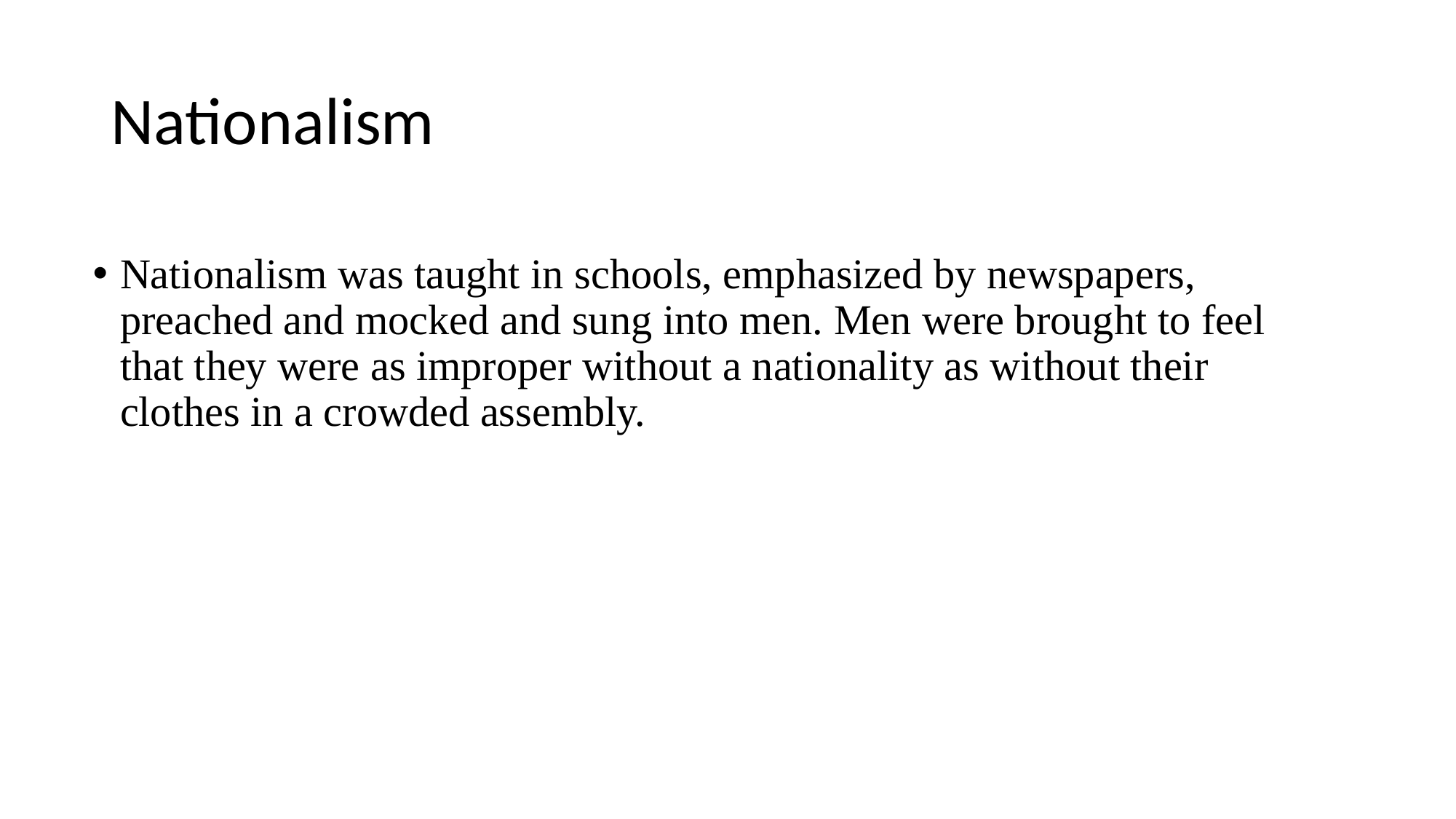

# Nationalism
Nationalism was taught in schools, emphasized by newspapers, preached and mocked and sung into men. Men were brought to feel that they were as improper without a nationality as without their clothes in a crowded assembly.